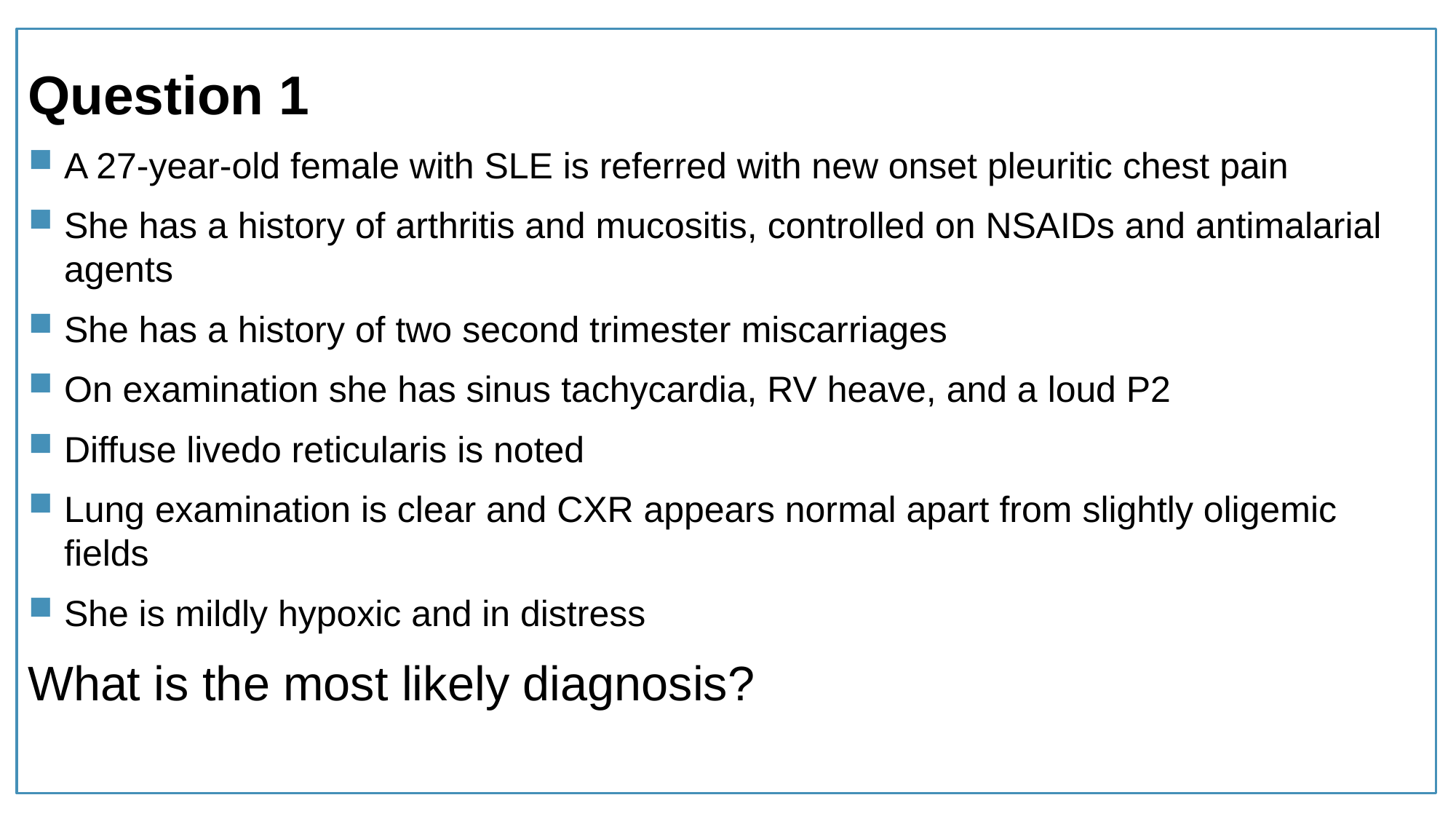

Question 1
A 27-year-old female with SLE is referred with new onset pleuritic chest pain
She has a history of arthritis and mucositis, controlled on NSAIDs and antimalarial agents
She has a history of two second trimester miscarriages
On examination she has sinus tachycardia, RV heave, and a loud P2
Diffuse livedo reticularis is noted
Lung examination is clear and CXR appears normal apart from slightly oligemic fields
She is mildly hypoxic and in distress
What is the most likely diagnosis?